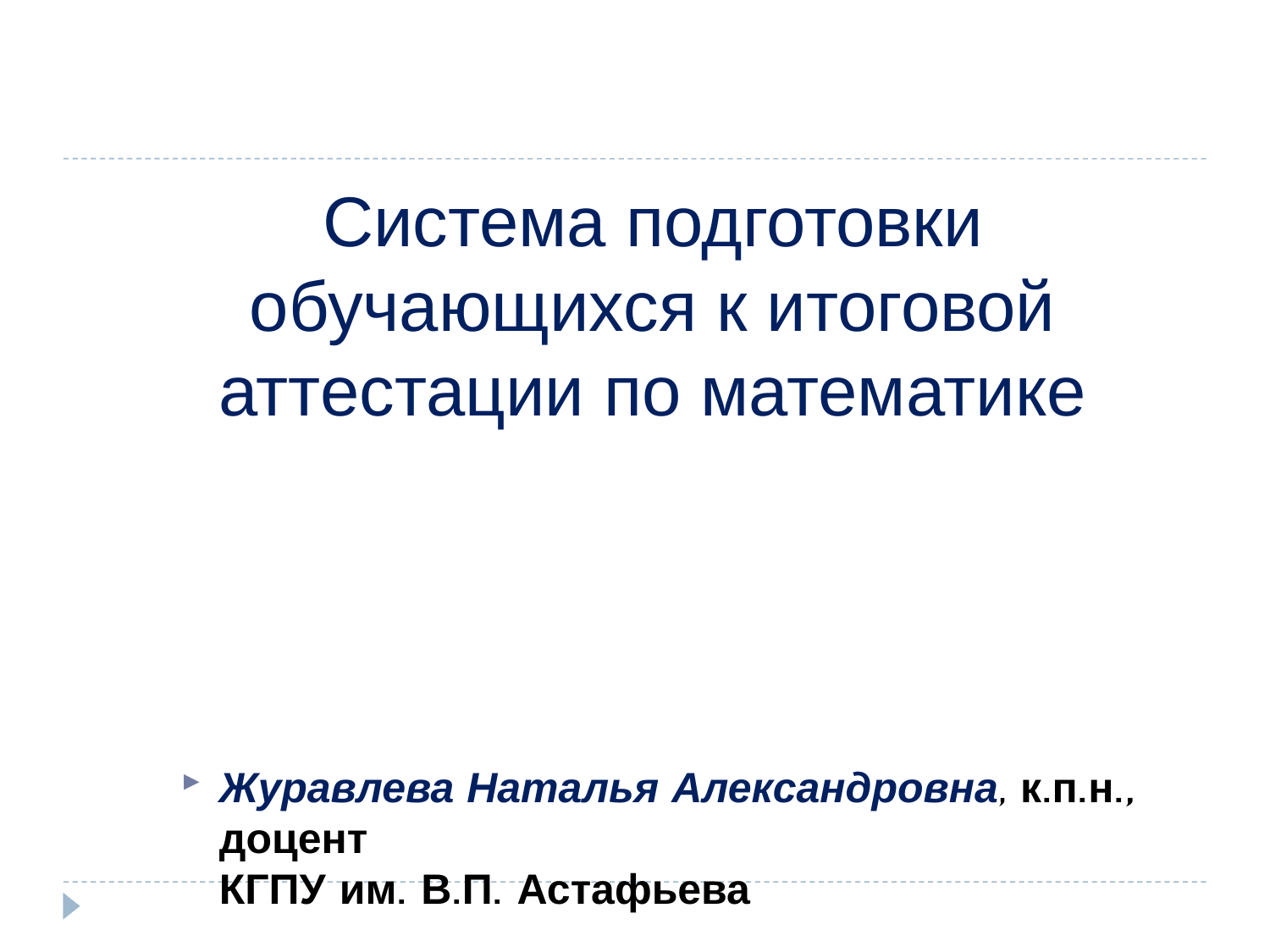

# Система подготовки обучающихся к итоговой аттестации по математике
Журавлева Наталья Александровна, к.п.н., доцент
КГПУ им. В.П. Астафьева